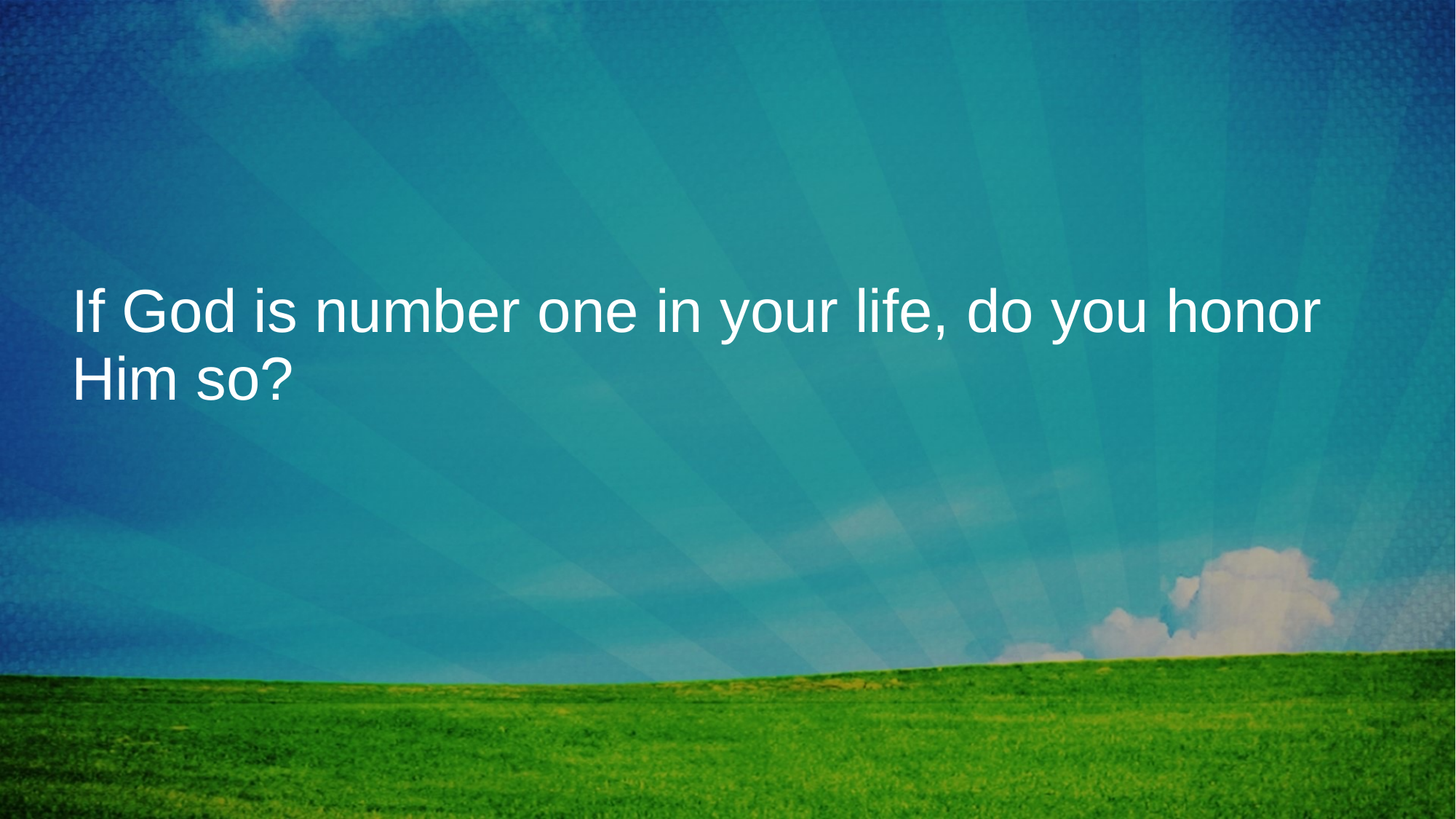

# If God is number one in your life, do you honor Him so?